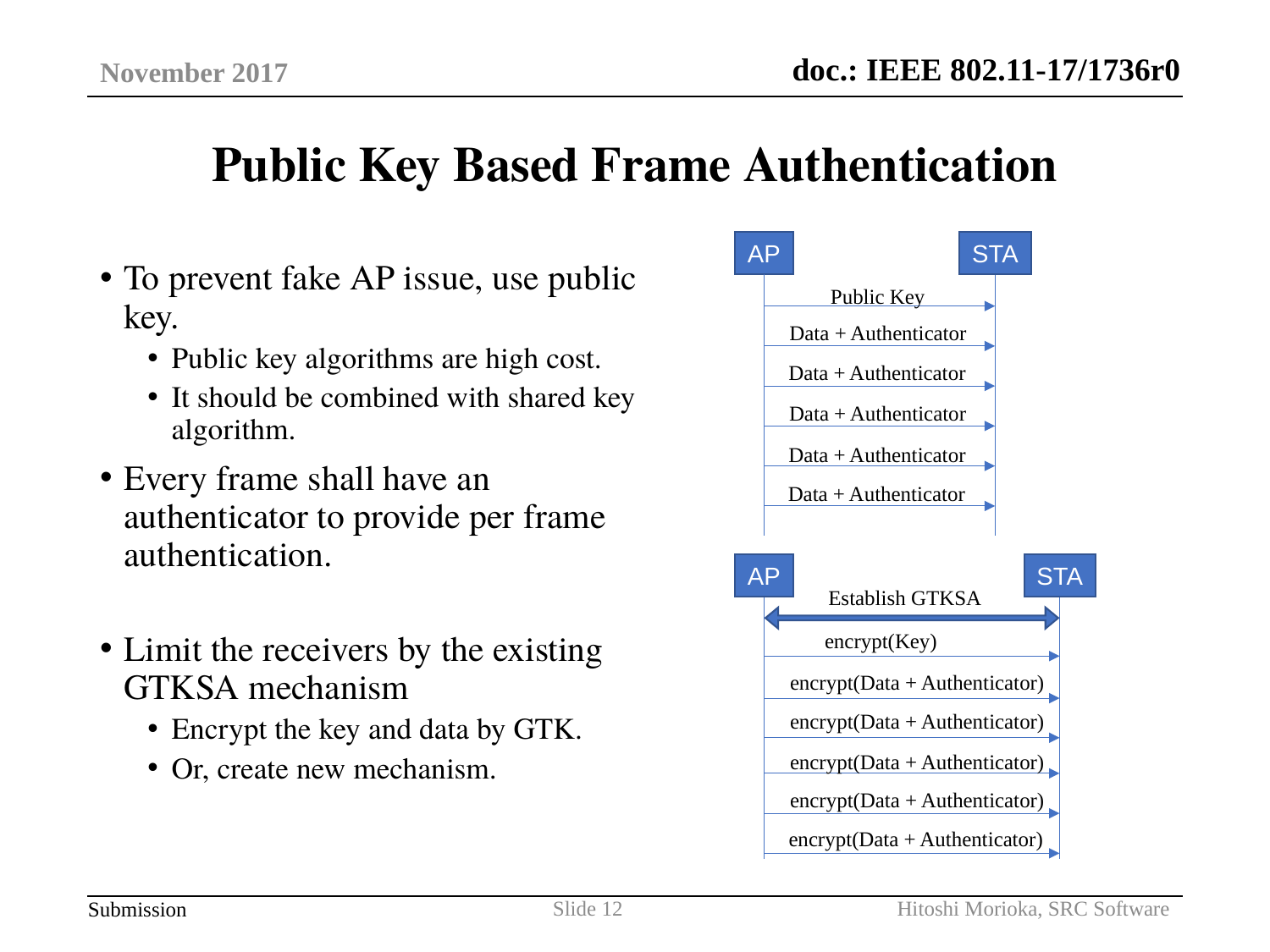

November 2017
# Public Key Based Frame Authentication
AP
STA
To prevent fake AP issue, use public key.
Public key algorithms are high cost.
It should be combined with shared key algorithm.
Every frame shall have an authenticator to provide per frame authentication.

Limit the receivers by the existing GTKSA mechanism
Encrypt the key and data by GTK.
Or, create new mechanism.
Public Key
Data + Authenticator
Data + Authenticator
Data + Authenticator
Data + Authenticator
Data + Authenticator
AP
STA
Establish GTKSA

encrypt(Key)
encrypt(Data + Authenticator)
encrypt(Data + Authenticator)
encrypt(Data + Authenticator)
encrypt(Data + Authenticator)
encrypt(Data + Authenticator)
Hitoshi Morioka, SRC Software
Slide 12